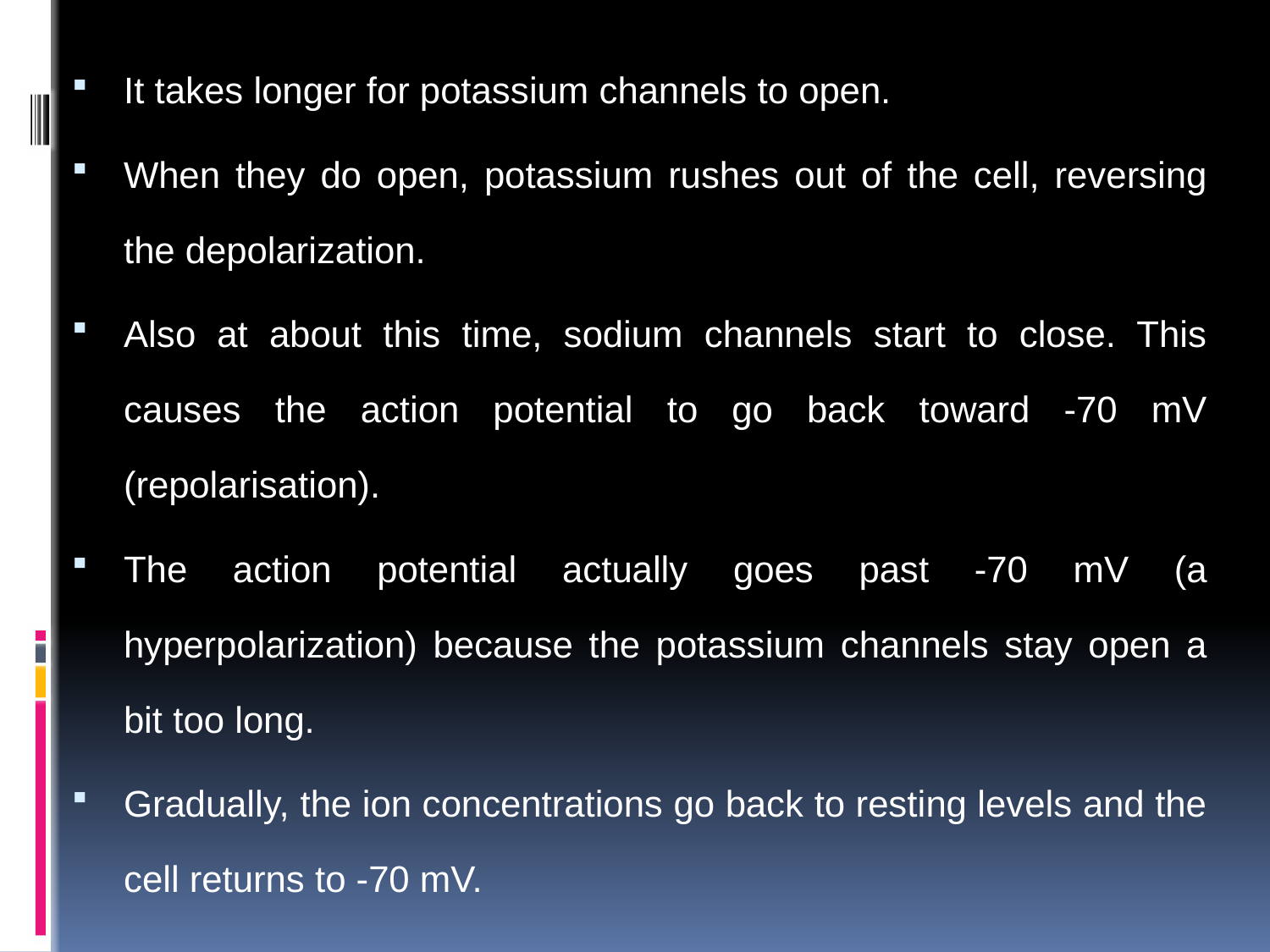

It takes longer for potassium channels to open.
When they do open, potassium rushes out of the cell, reversing the depolarization.
Also at about this time, sodium channels start to close. This causes the action potential to go back toward -70 mV (repolarisation).
The action potential actually goes past -70 mV (a hyperpolarization) because the potassium channels stay open a bit too long.
Gradually, the ion concentrations go back to resting levels and the cell returns to -70 mV.